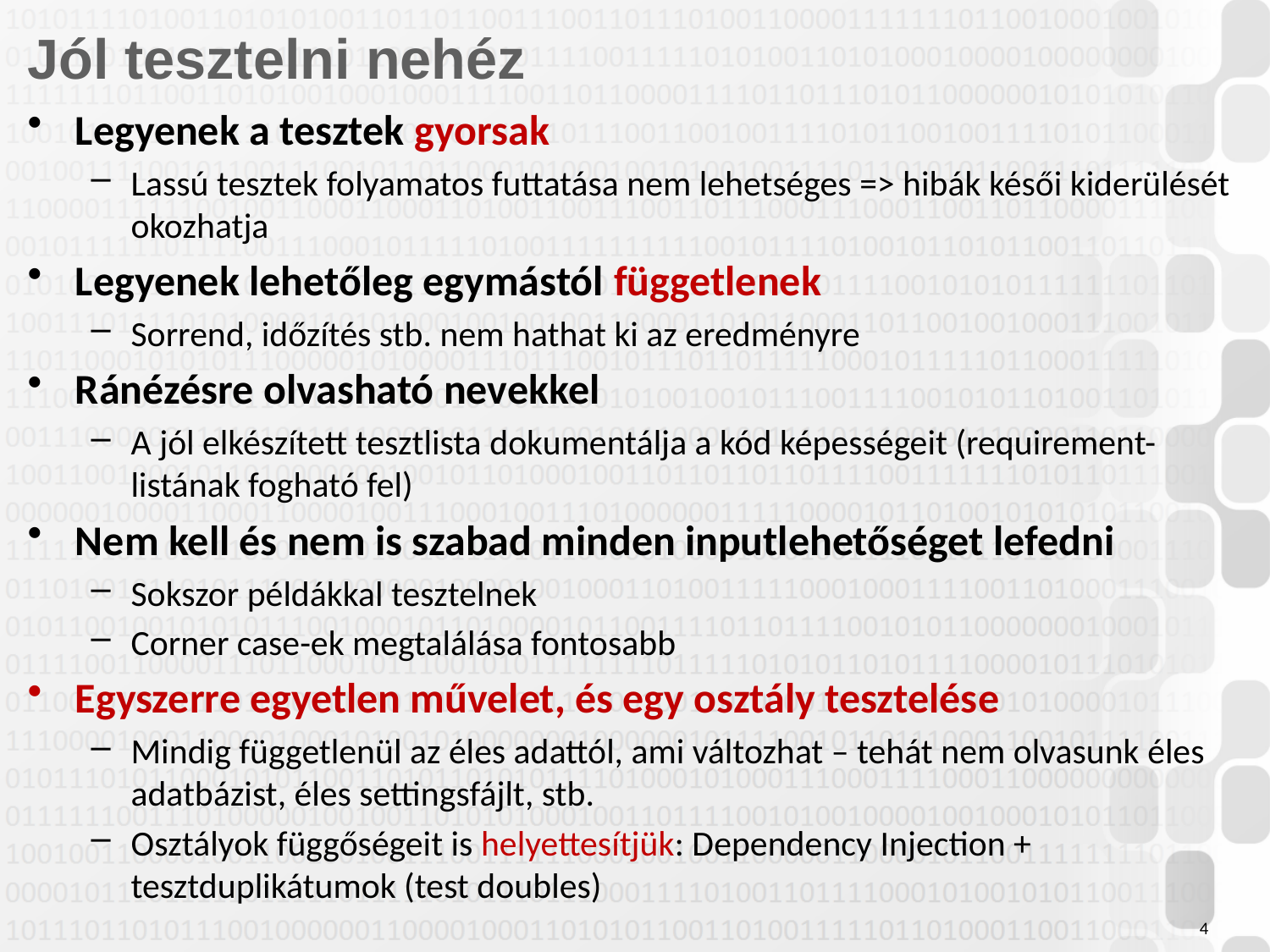

# Jól tesztelni nehéz
Legyenek a tesztek gyorsak
Lassú tesztek folyamatos futtatása nem lehetséges => hibák késői kiderülését okozhatja
Legyenek lehetőleg egymástól függetlenek
Sorrend, időzítés stb. nem hathat ki az eredményre
Ránézésre olvasható nevekkel
A jól elkészített tesztlista dokumentálja a kód képességeit (requirement-listának fogható fel)
Nem kell és nem is szabad minden inputlehetőséget lefedni
Sokszor példákkal tesztelnek
Corner case-ek megtalálása fontosabb
Egyszerre egyetlen művelet, és egy osztály tesztelése
Mindig függetlenül az éles adattól, ami változhat – tehát nem olvasunk éles adatbázist, éles settingsfájlt, stb.
Osztályok függőségeit is helyettesítjük: Dependency Injection + tesztduplikátumok (test doubles)

4